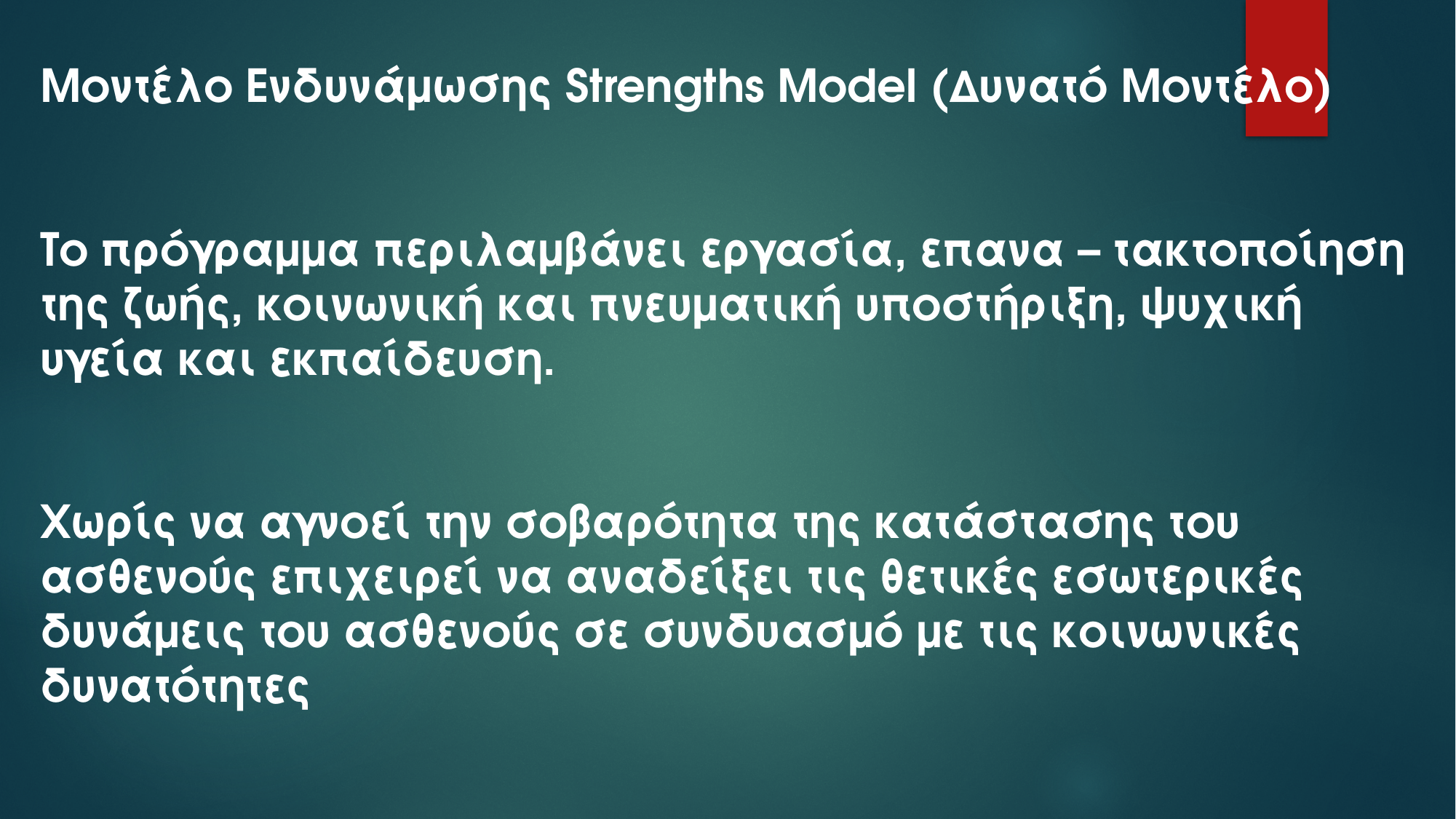

Μοντέλο Ενδυνάμωσης Strengths Model (Δυνατό Μοντέλο)

Το πρόγραμμα περιλαμβάνει εργασία, επανα – τακτοποίηση της ζωής, κοινωνική και πνευματική υποστήριξη, ψυχική υγεία και εκπαίδευση.

Χωρίς να αγνοεί την σοβαρότητα της κατάστασης του ασθενούς επιχειρεί να αναδείξει τις θετικές εσωτερικές δυνάμεις του ασθενούς σε συνδυασμό με τις κοινωνικές δυνατότητες